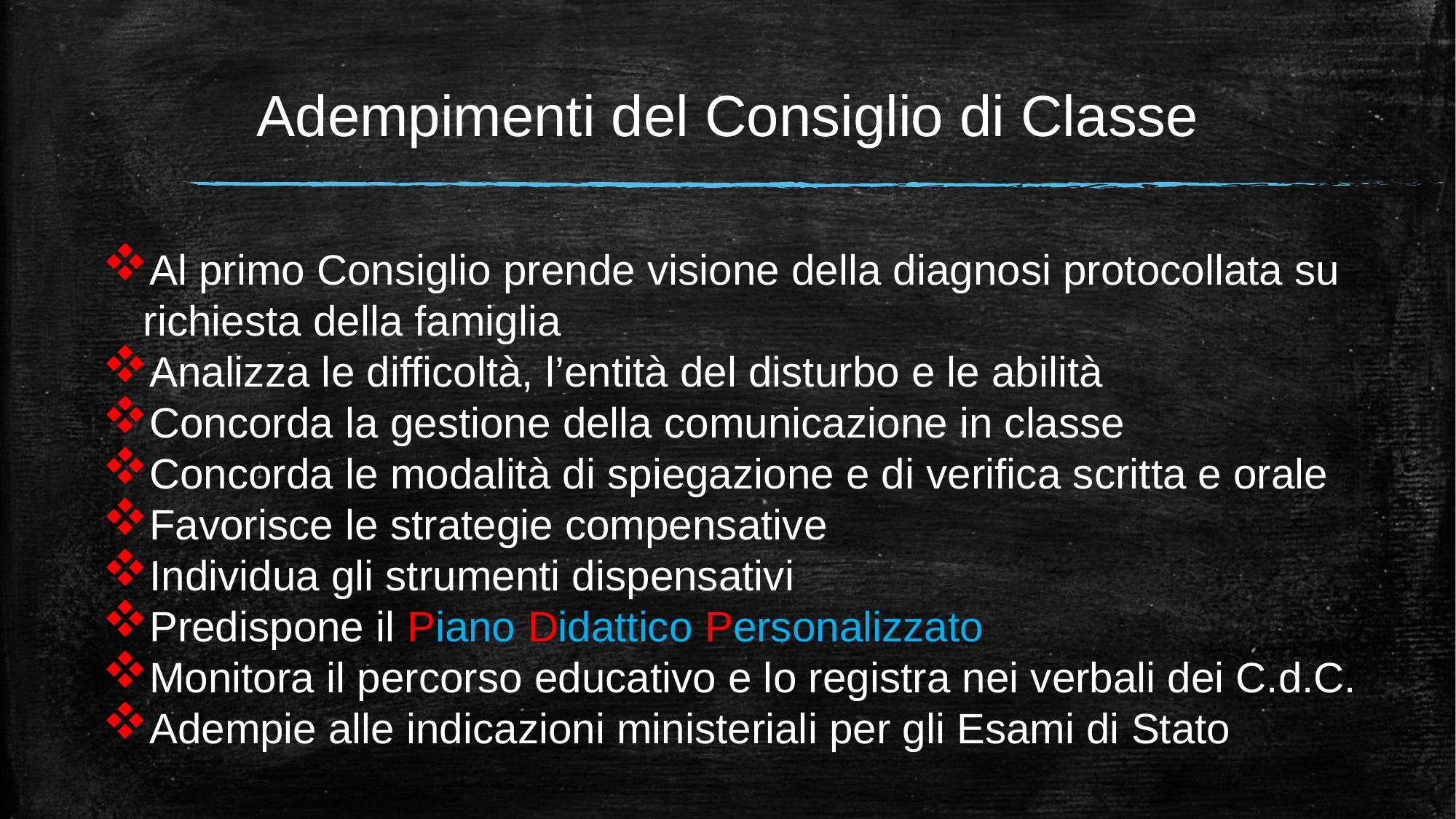

# Adempimenti del Consiglio di Classe
Al primo Consiglio prende visione della diagnosi protocollata su richiesta della famiglia
Analizza le difficoltà, l’entità del disturbo e le abilità
Concorda la gestione della comunicazione in classe
Concorda le modalità di spiegazione e di verifica scritta e orale
Favorisce le strategie compensative
Individua gli strumenti dispensativi
Predispone il Piano Didattico Personalizzato
Monitora il percorso educativo e lo registra nei verbali dei C.d.C.
Adempie alle indicazioni ministeriali per gli Esami di Stato